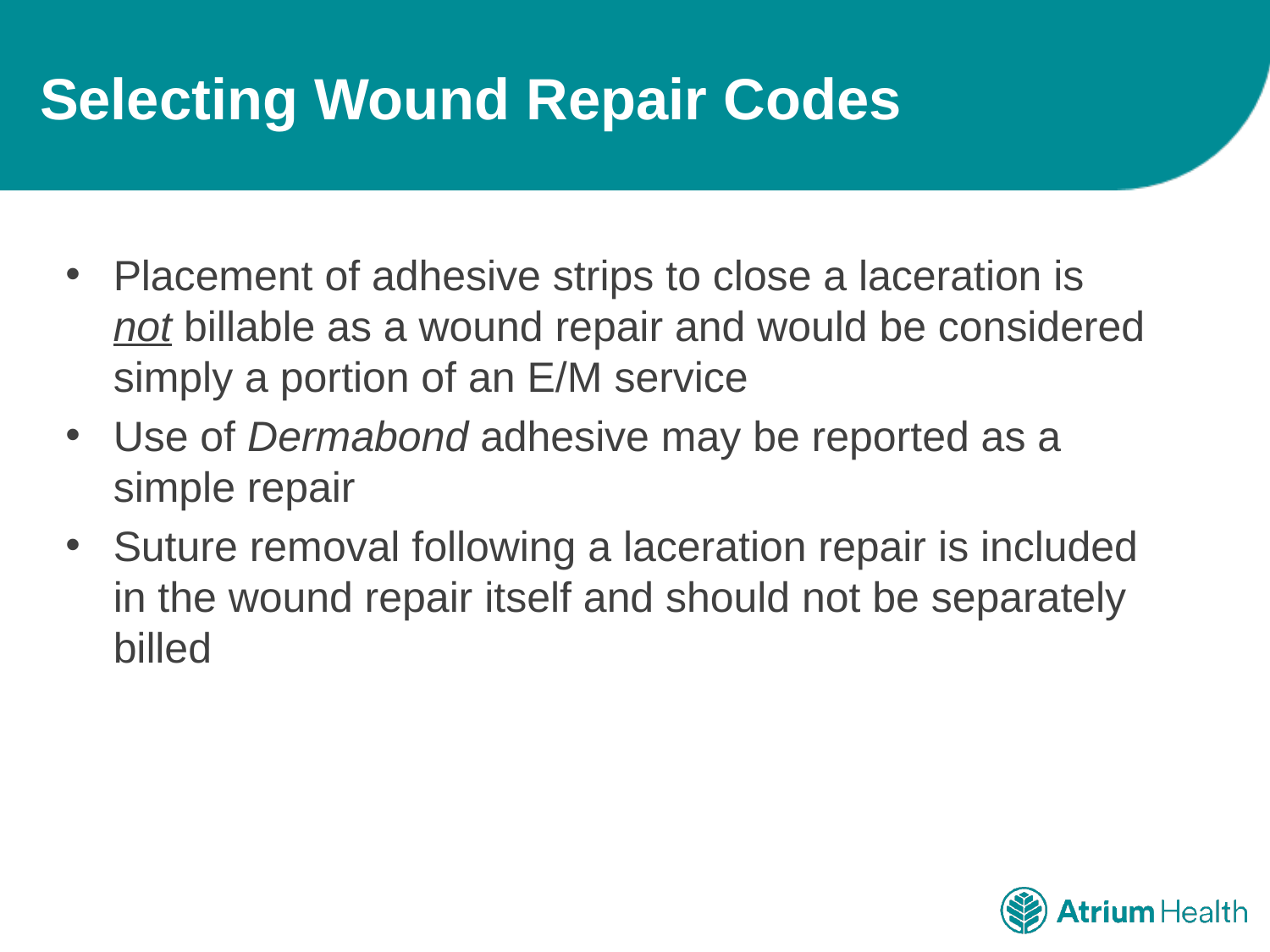

# Selecting Wound Repair Codes
Placement of adhesive strips to close a laceration is not billable as a wound repair and would be considered simply a portion of an E/M service
Use of Dermabond adhesive may be reported as a simple repair
Suture removal following a laceration repair is included in the wound repair itself and should not be separately billed